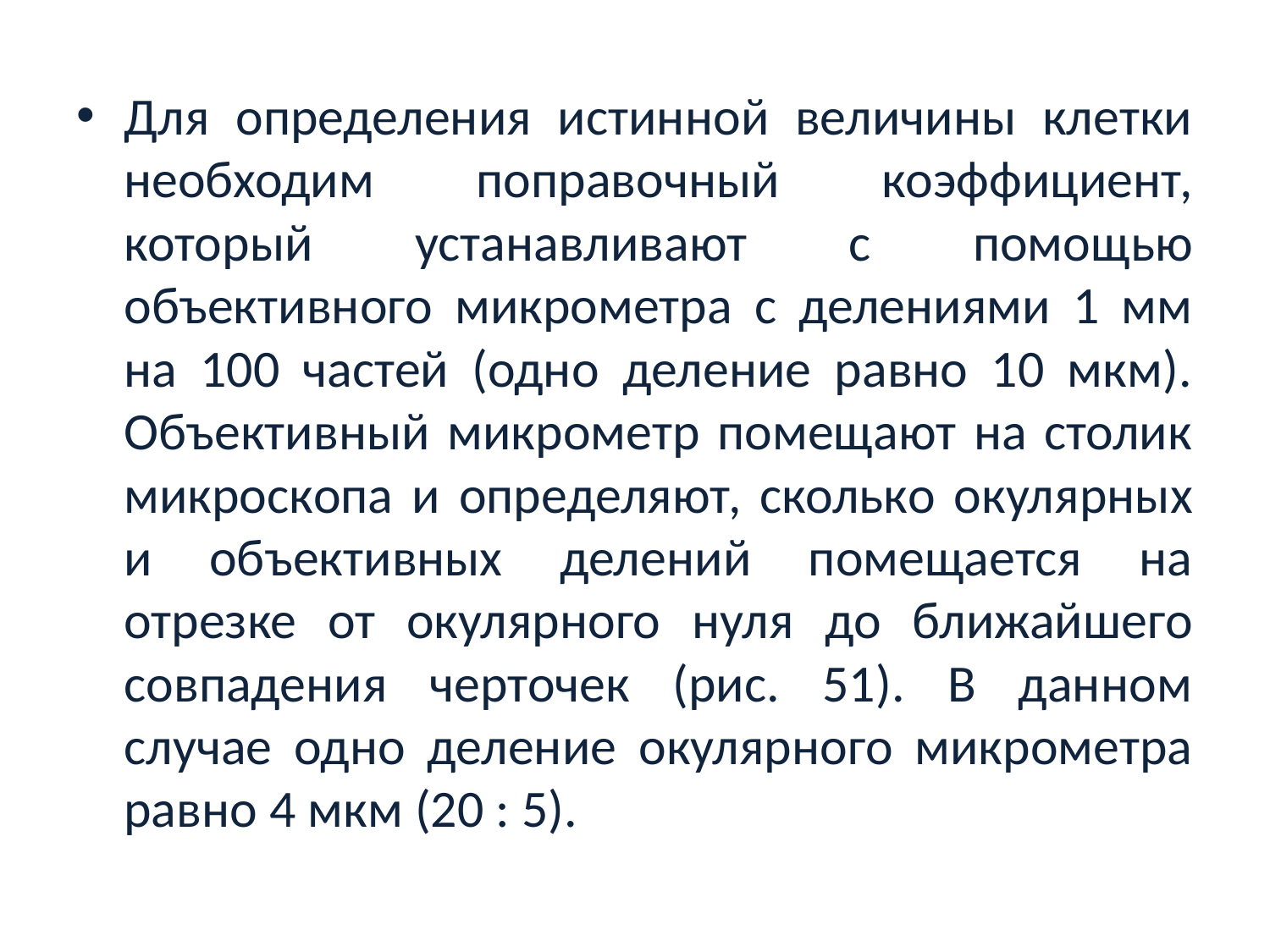

Для определения истинной величины клетки необходим поправочный коэффициент, который устанавливают с помощью объективного микрометра с делениями 1 мм на 100 частей (одно деление равно 10 мкм). Объективный микрометр помещают на столик микроскопа и определяют, сколько окулярных и объективных делений помещается на отрезке от окулярного нуля до ближайшего совпадения черточек (рис. 51). В данном случае одно деление окулярного микрометра равно 4 мкм (20 : 5).